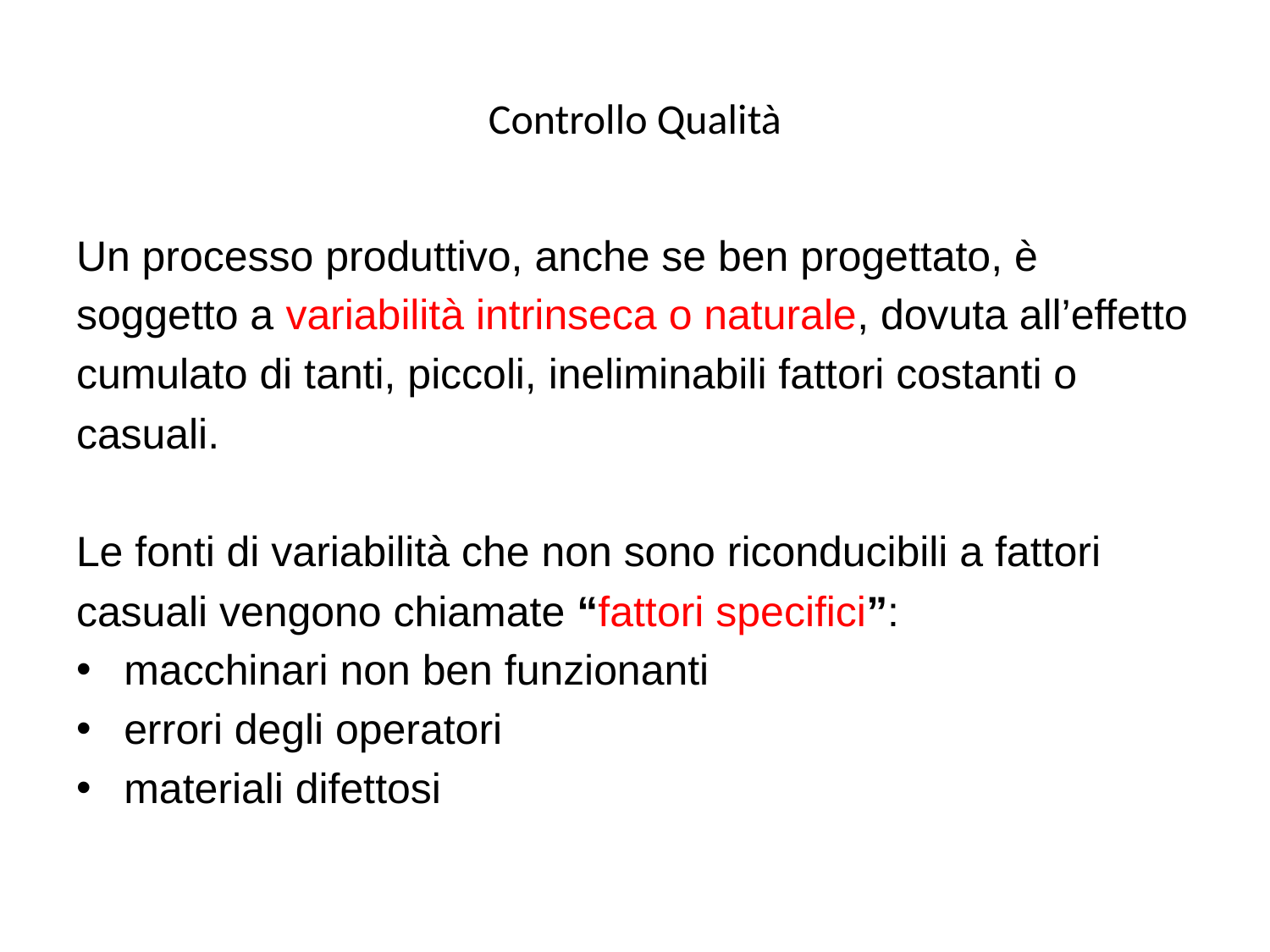

# Controllo Qualità
Un processo produttivo, anche se ben progettato, è
soggetto a variabilità intrinseca o naturale, dovuta all’effetto
cumulato di tanti, piccoli, ineliminabili fattori costanti o
casuali.

Le fonti di variabilità che non sono riconducibili a fattori
casuali vengono chiamate “fattori specifici”:
macchinari non ben funzionanti
errori degli operatori
materiali difettosi